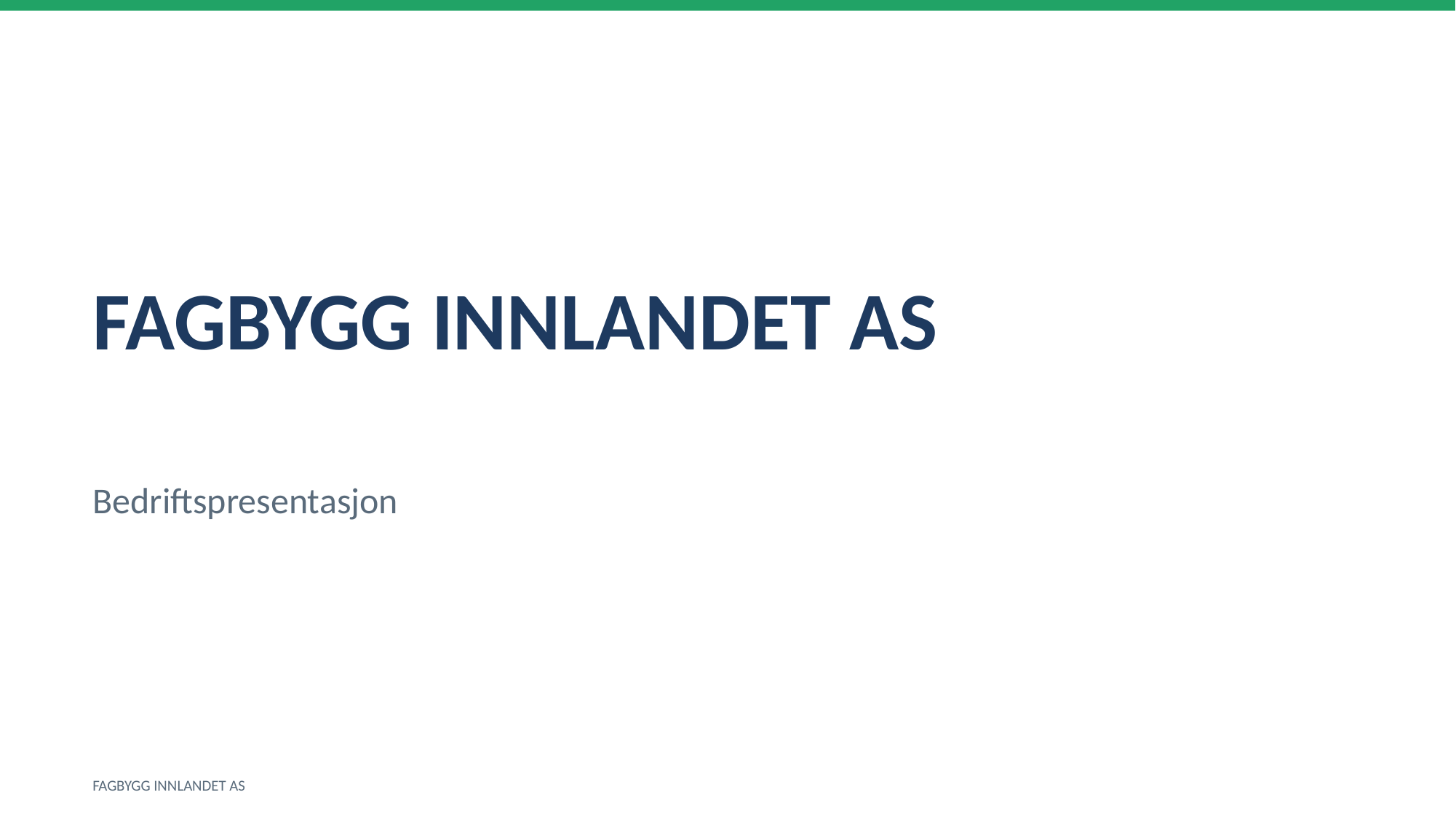

FAGBYGG INNLANDET AS
Bedriftspresentasjon
FAGBYGG INNLANDET AS